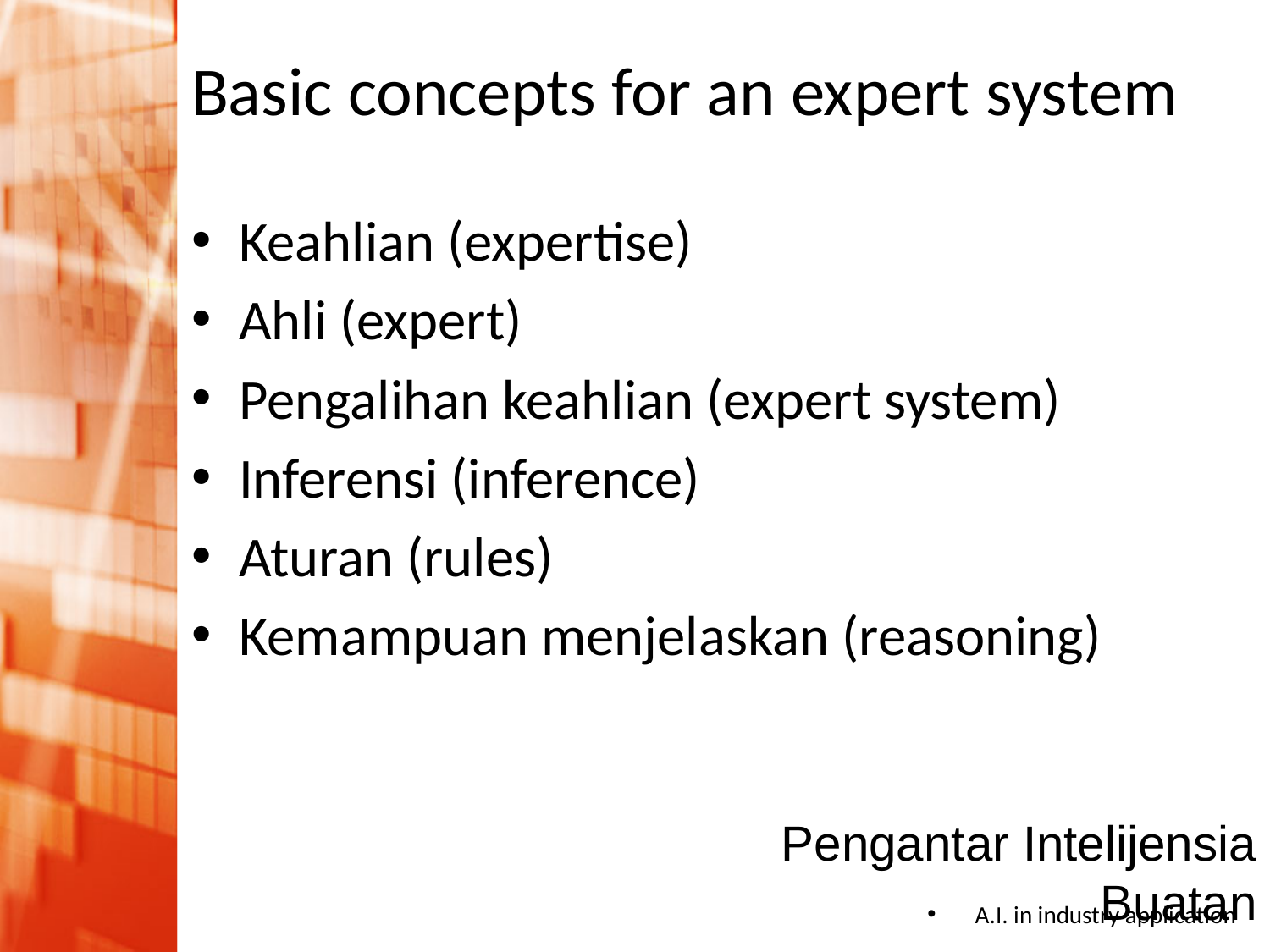

# Basic concepts for an expert system
Keahlian (expertise)
Ahli (expert)
Pengalihan keahlian (expert system)
Inferensi (inference)
Aturan (rules)
Kemampuan menjelaskan (reasoning)